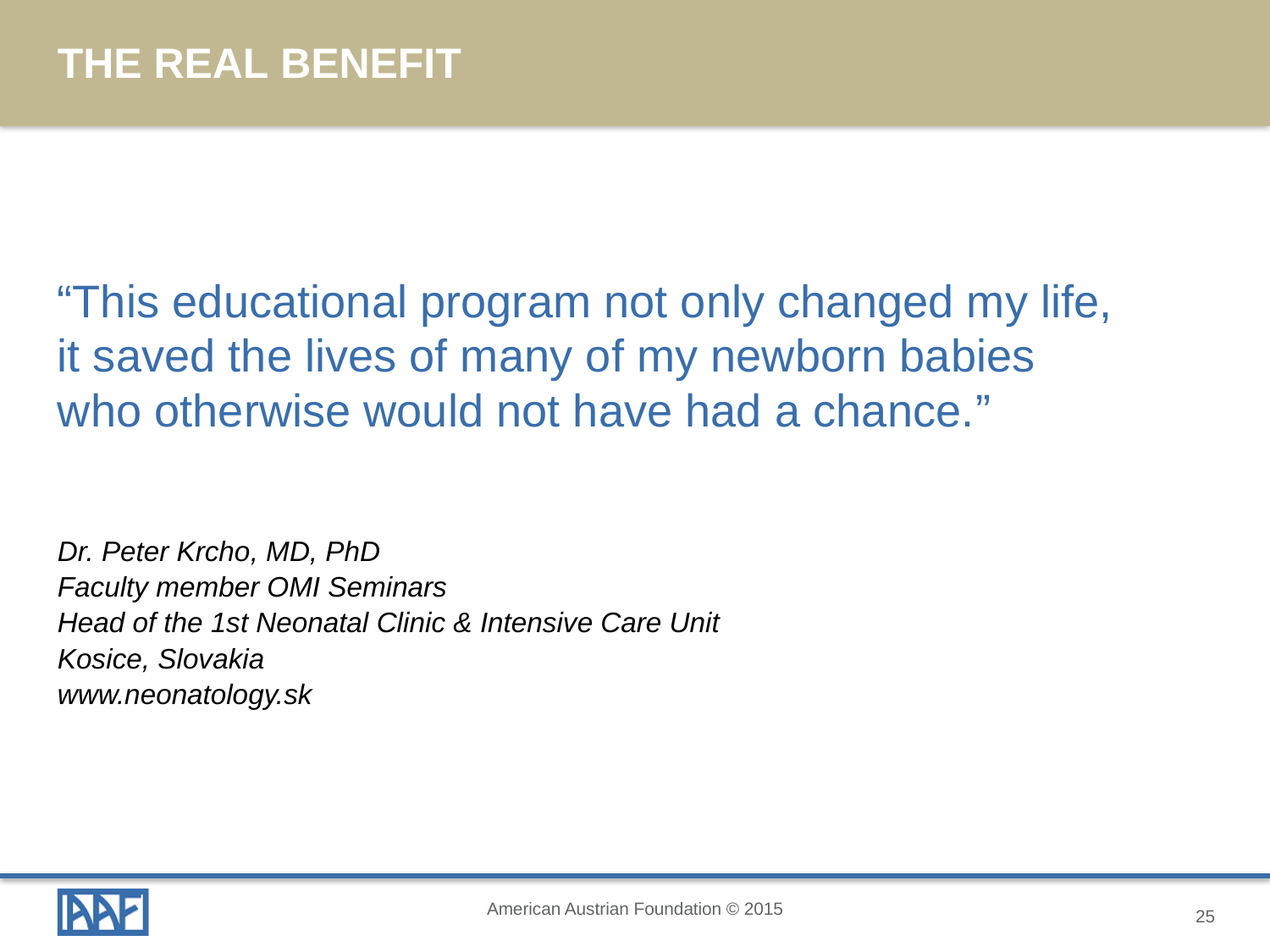

The Real Benefit
“This educational program not only changed my life,
it saved the lives of many of my newborn babies
who otherwise would not have had a chance.”

Dr. Peter Krcho, MD, PhD
Faculty member OMI Seminars
Head of the 1st Neonatal Clinic & Intensive Care Unit
Kosice, Slovakia
www.neonatology.sk
American Austrian Foundation © 2015
25